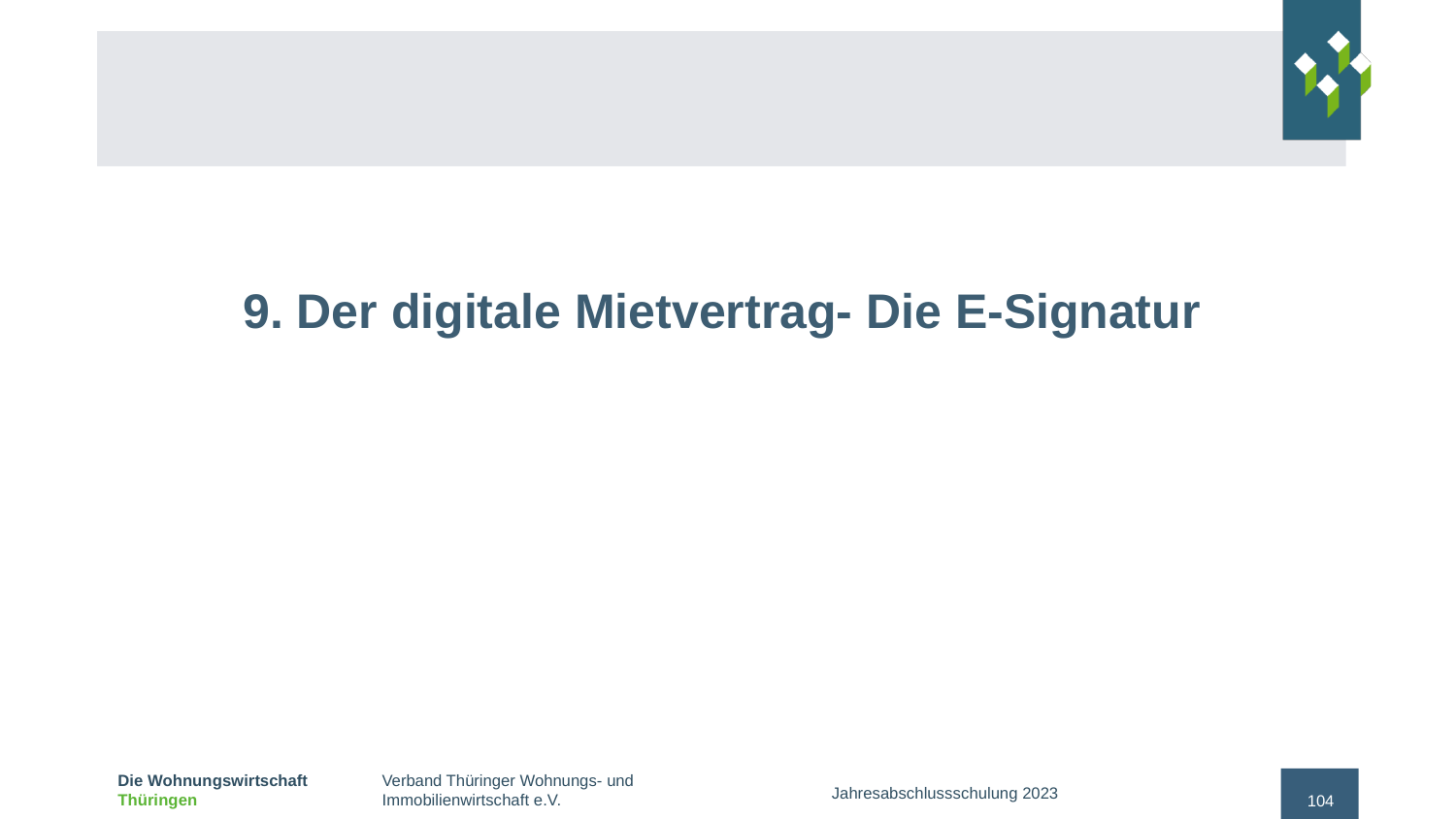

#

9. Der digitale Mietvertrag- Die E-Signatur

Jahresabschlussschulung 2023